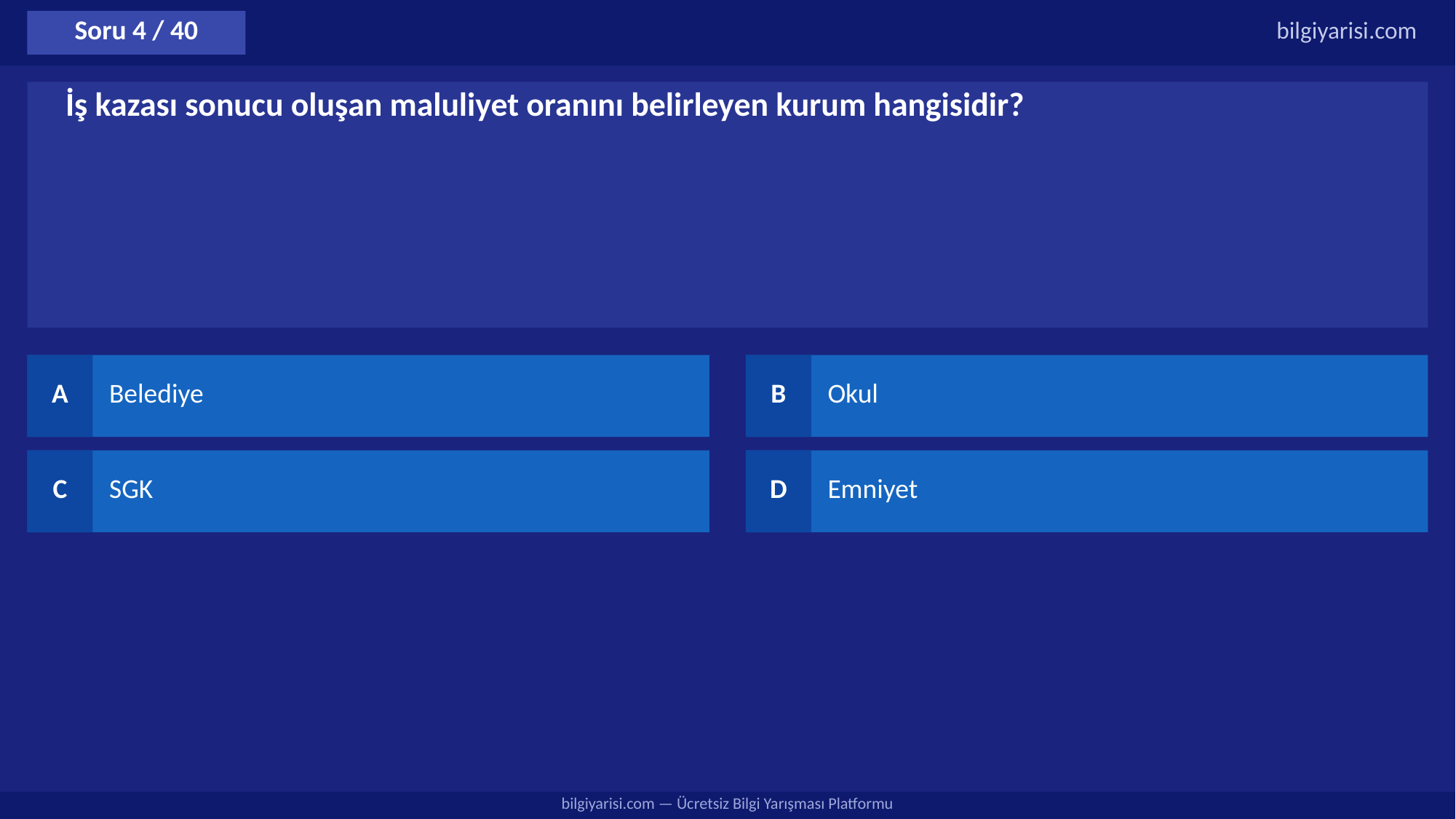

Soru 4 / 40
bilgiyarisi.com

İş kazası sonucu oluşan maluliyet oranını belirleyen kurum hangisidir?

A
Belediye

B
Okul

C
SGK

D
Emniyet
bilgiyarisi.com — Ücretsiz Bilgi Yarışması Platformu